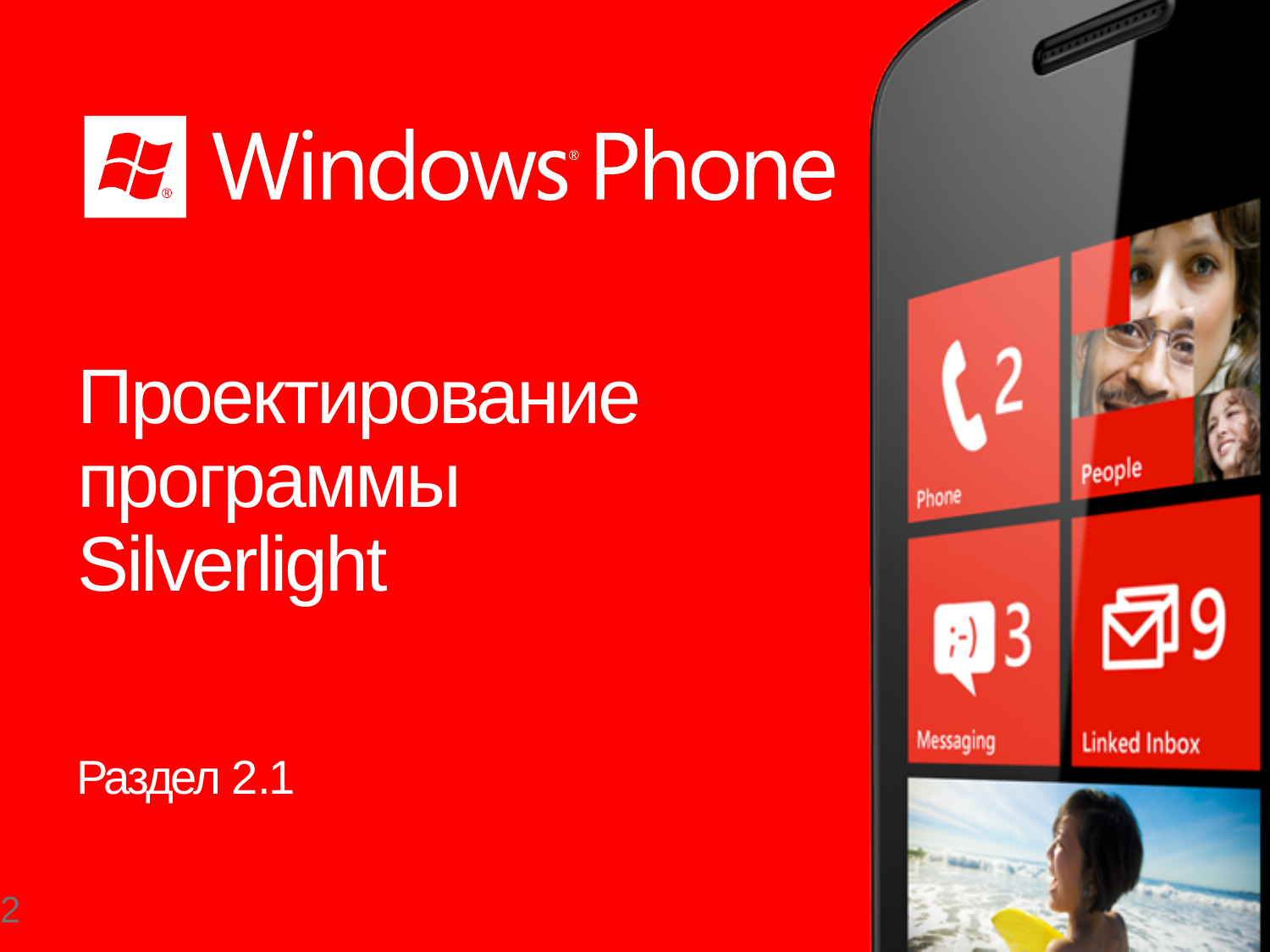

# Проектирование программы Silverlight

Раздел 2.1

2